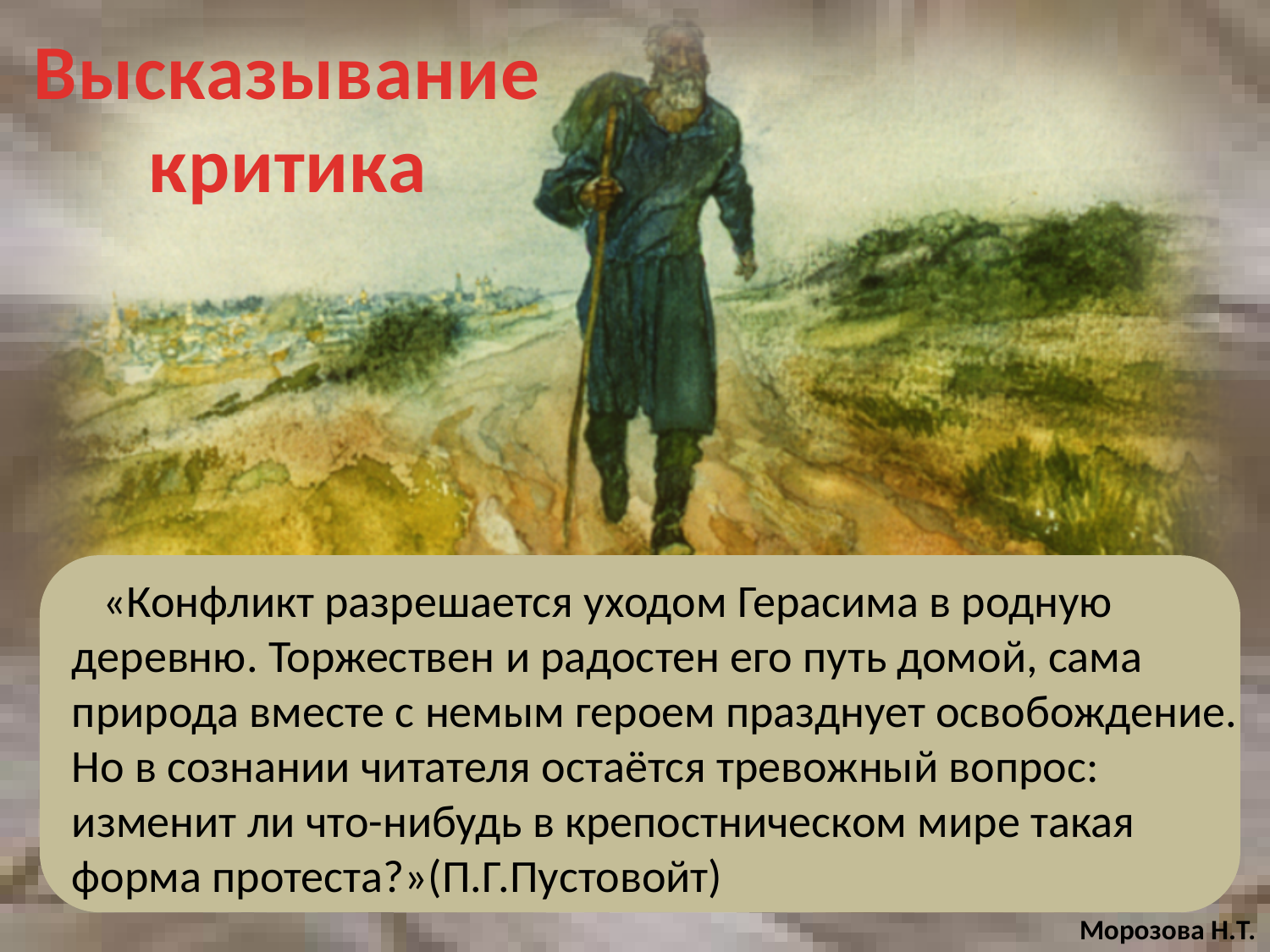

# Высказывание критика
   «Конфликт разрешается уходом Герасима в родную деревню. Торжествен и радостен его путь домой, сама природа вместе с немым героем празднует освобождение. Но в сознании читателя остаётся тревожный вопрос: изменит ли что-нибудь в крепостническом мире такая форма протеста?»(П.Г.Пустовойт)